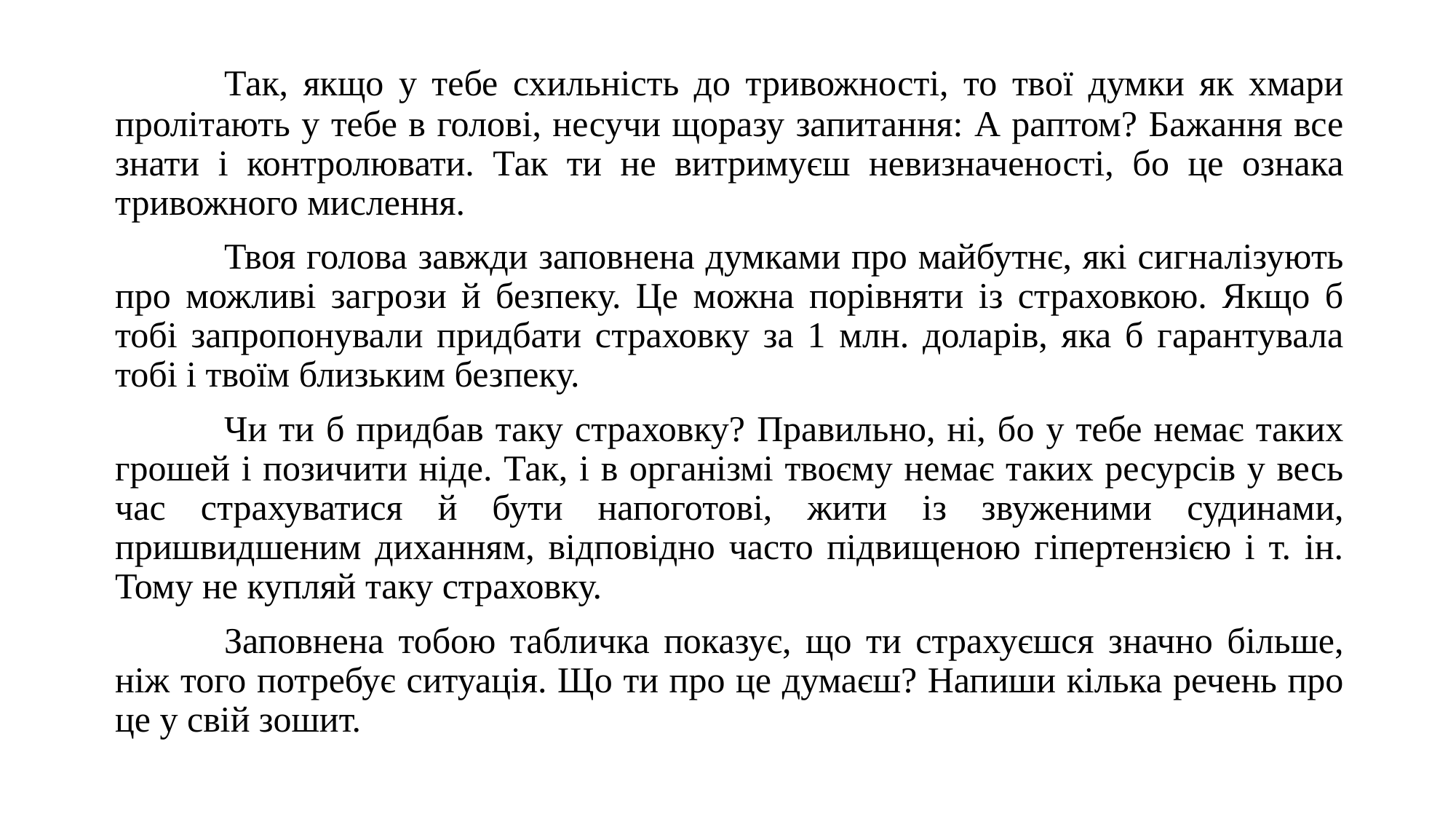

#
		Так, якщо у тебе схильність до тривожності, то твої думки як хмари пролітають у тебе в голові, несучи щоразу запитання: А раптом? Бажання все знати і контролювати. Так ти не витримуєш невизначеності, бо це ознака тривожного мислення.
		Твоя голова завжди заповнена думками про майбутнє, які сигналізують про можливі загрози й безпеку. Це можна порівняти із страховкою. Якщо б тобі запропонували придбати страховку за 1 млн. доларів, яка б гарантувала тобі і твоїм близьким безпеку.
		Чи ти б придбав таку страховку? Правильно, ні, бо у тебе немає таких грошей і позичити ніде. Так, і в організмі твоєму немає таких ресурсів у весь час страхуватися й бути напоготові, жити із звуженими судинами, пришвидшеним диханням, відповідно часто підвищеною гіпертензією і т. ін. Тому не купляй таку страховку.
		Заповнена тобою табличка показує, що ти страхуєшся значно більше, ніж того потребує ситуація. Що ти про це думаєш? Напиши кілька речень про це у свій зошит.